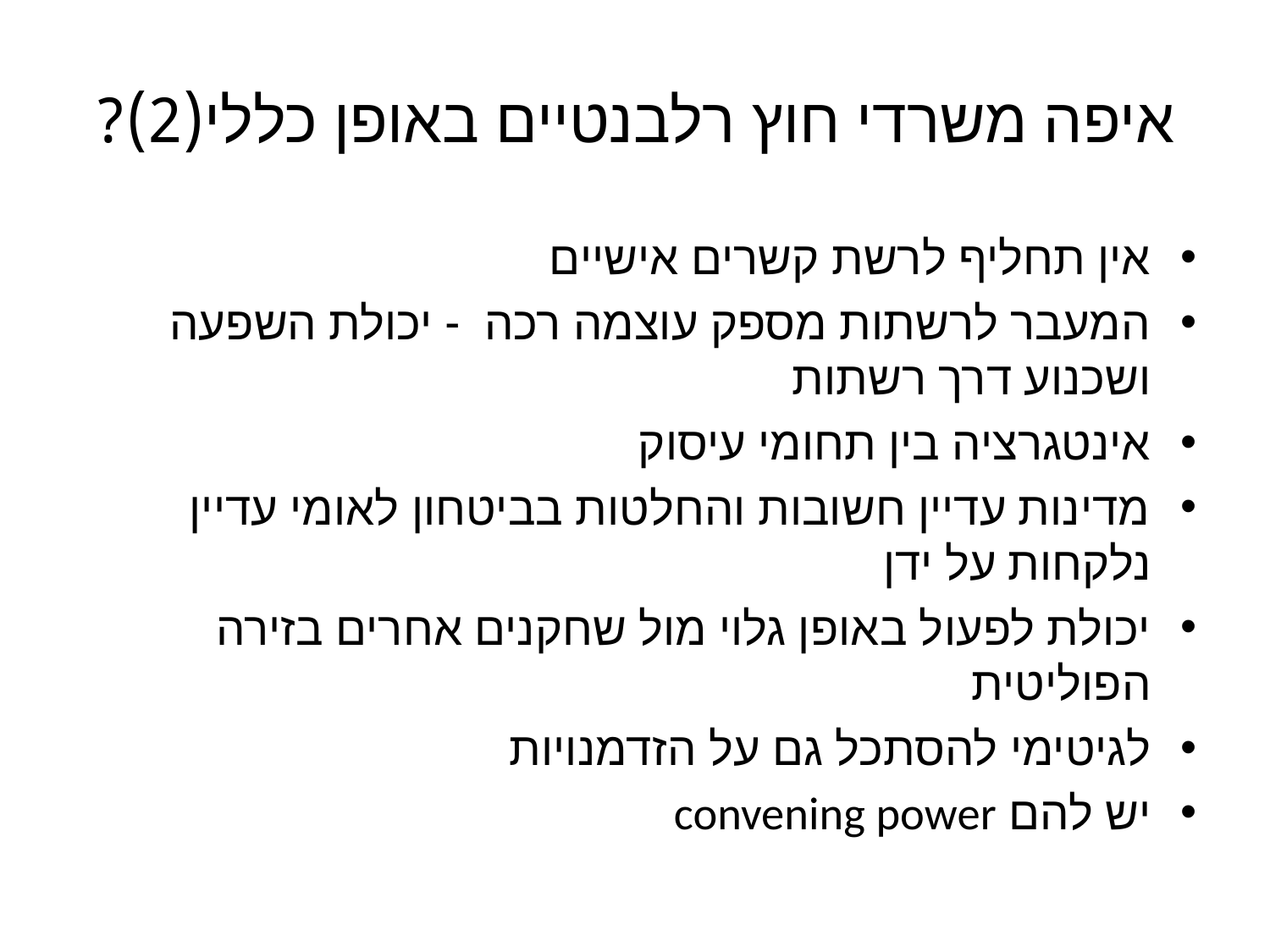

# איפה משרדי חוץ רלבנטיים באופן כללי(2)?
אין תחליף לרשת קשרים אישיים
המעבר לרשתות מספק עוצמה רכה  - יכולת השפעה ושכנוע דרך רשתות
אינטגרציה בין תחומי עיסוק
מדינות עדיין חשובות והחלטות בביטחון לאומי עדיין נלקחות על ידן
יכולת לפעול באופן גלוי מול שחקנים אחרים בזירה הפוליטית
לגיטימי להסתכל גם על הזדמנויות
יש להם convening power